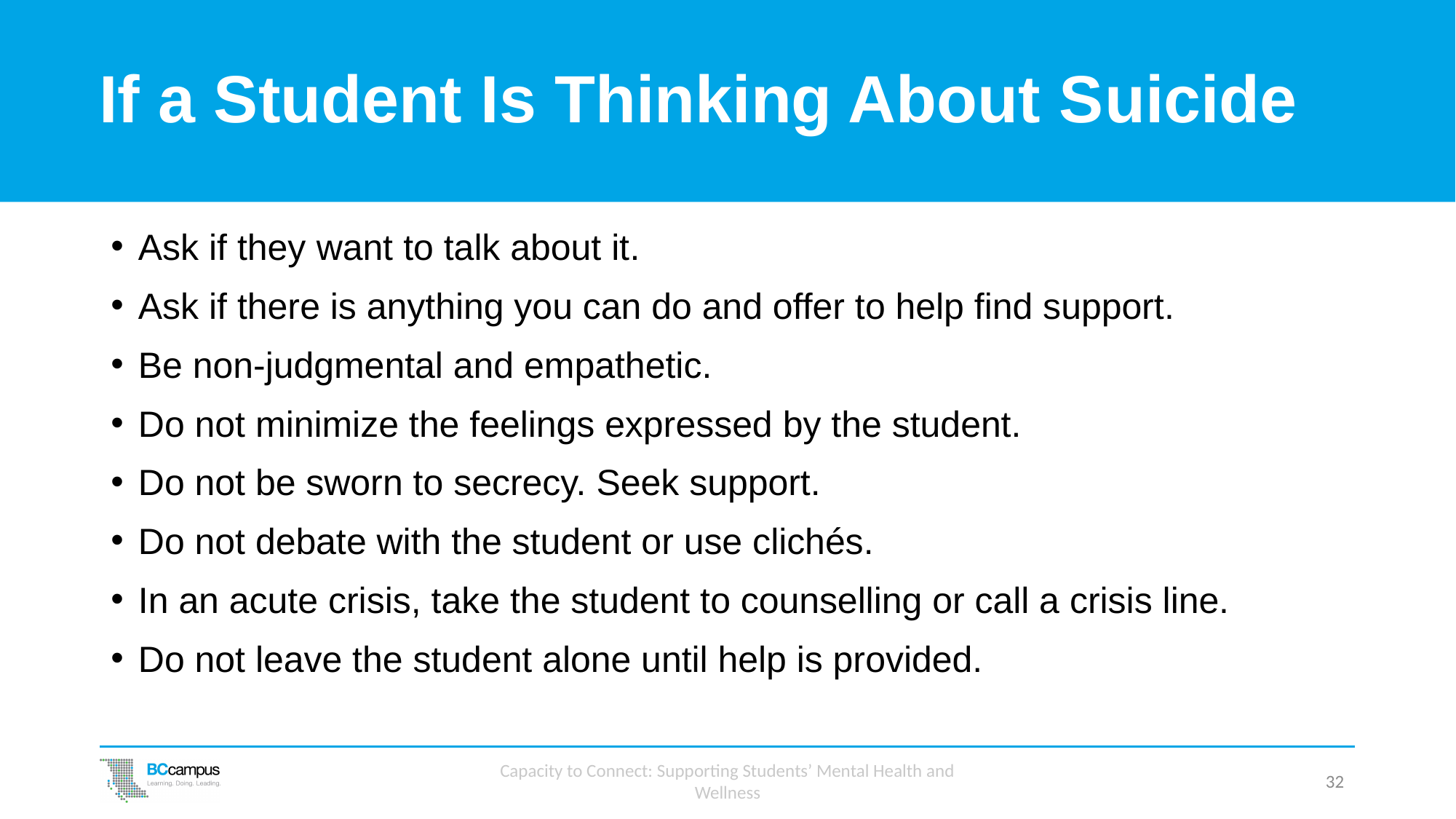

# If a Student Is Thinking About Suicide
Ask if they want to talk about it.
Ask if there is anything you can do and offer to help find support.
Be non-judgmental and empathetic.
Do not minimize the feelings expressed by the student.
Do not be sworn to secrecy. Seek support.
Do not debate with the student or use clichés.
In an acute crisis, take the student to counselling or call a crisis line.
Do not leave the student alone until help is provided.
Capacity to Connect: Supporting Students’ Mental Health and Wellness